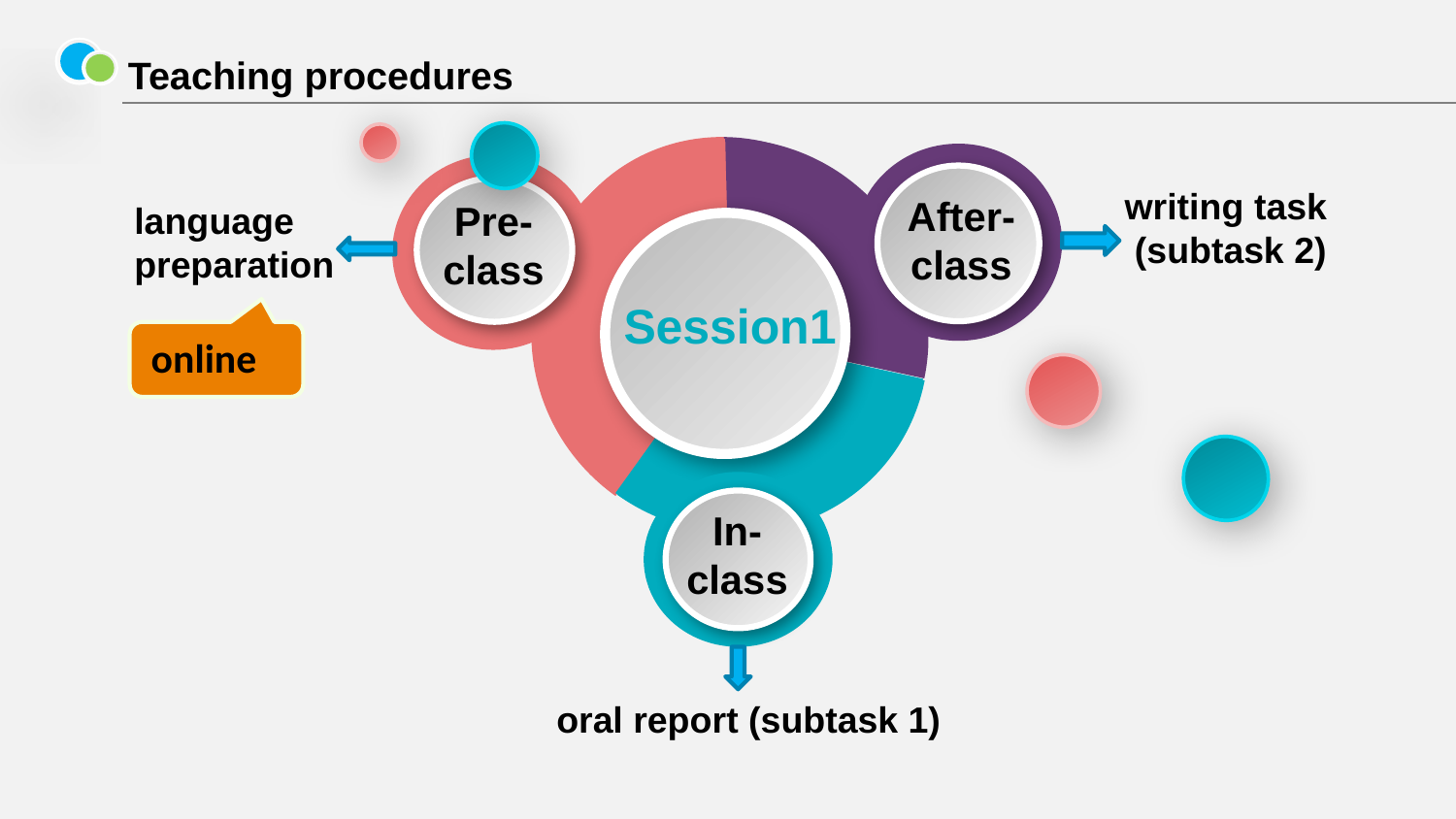

# Teaching procedures

Session1

writing task
 (subtask 2)

After-
class
language
preparation
Pre-
class

online
In-
class

 oral report (subtask 1)